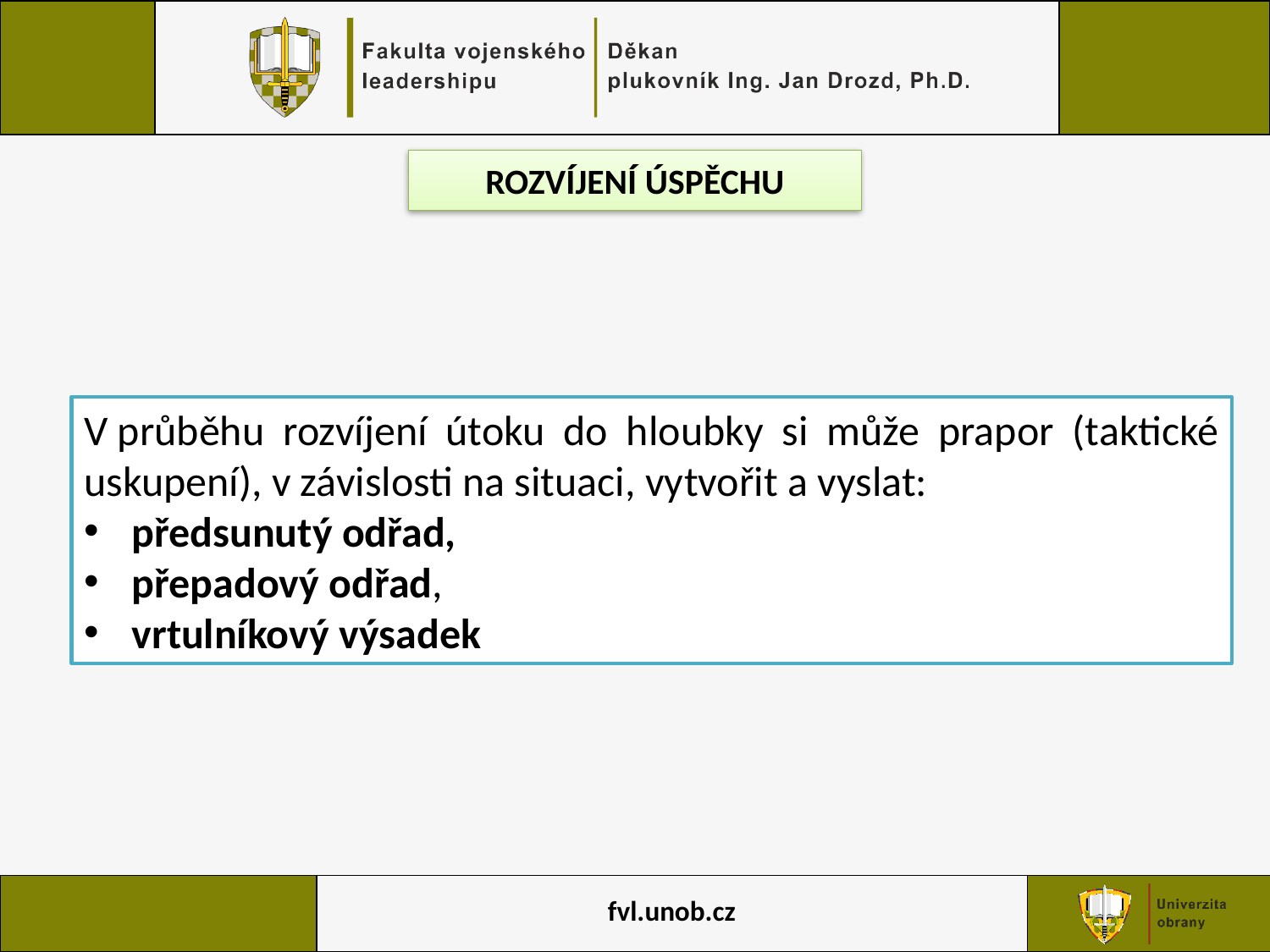

ROZVÍJENÍ ÚSPĚCHU
V průběhu rozvíjení útoku do hloubky si může prapor (taktické uskupení), v závislosti na situaci, vytvořit a vyslat:
předsunutý odřad,
přepadový odřad,
vrtulníkový výsadek